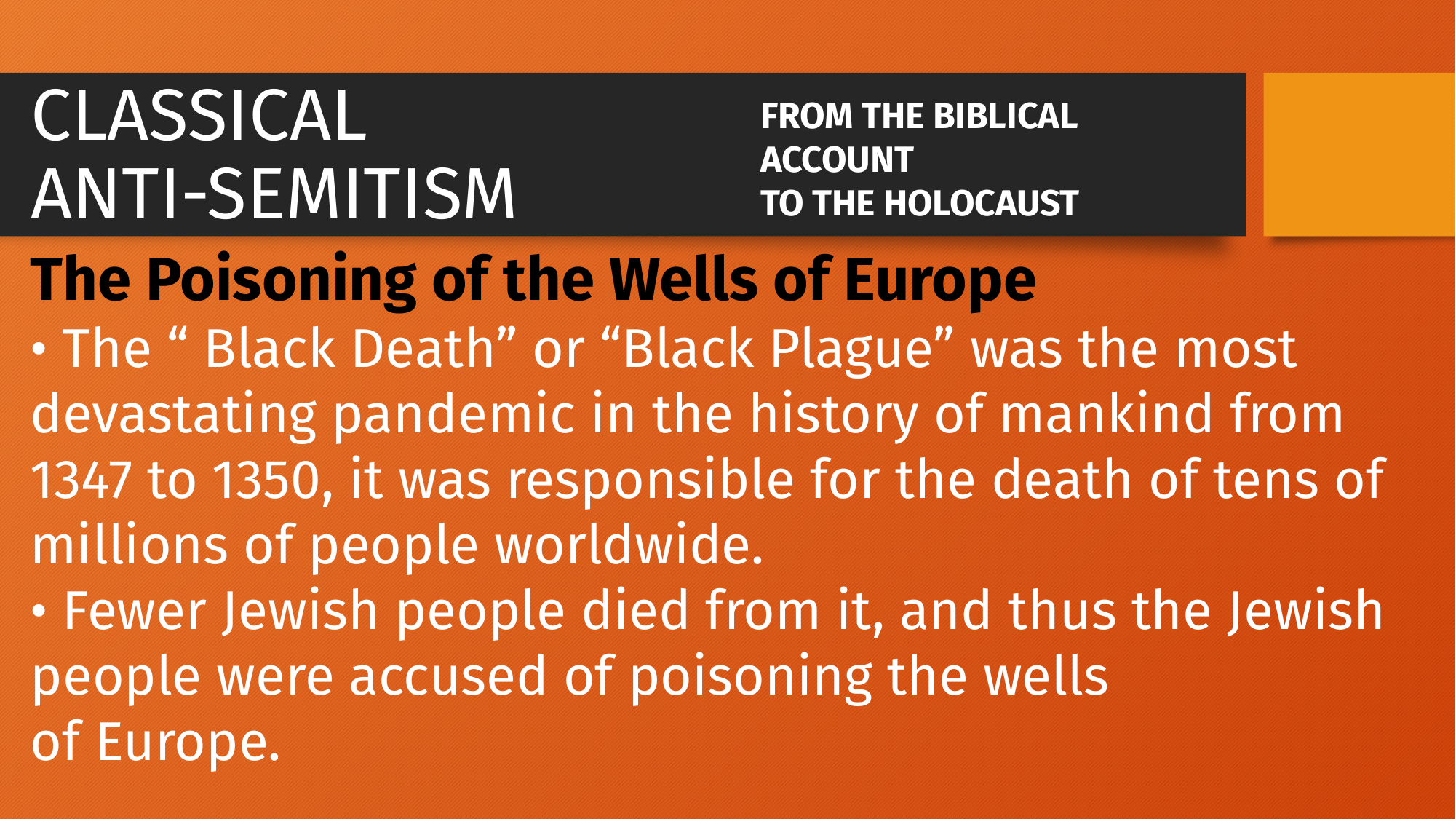

CLASSICAL
ANTI-SEMITISM
FROM THE BIBLICAL
ACCOUNT
TO THE HOLOCAUST
The Poisoning of the Wells of Europe
• The “ Black Death” or “Black Plague” was the most
devastating pandemic in the history of mankind from
1347 to 1350, it was responsible for the death of tens of millions of people worldwide.
• Fewer Jewish people died from it, and thus the Jewish people were accused of poisoning the wells
of Europe.